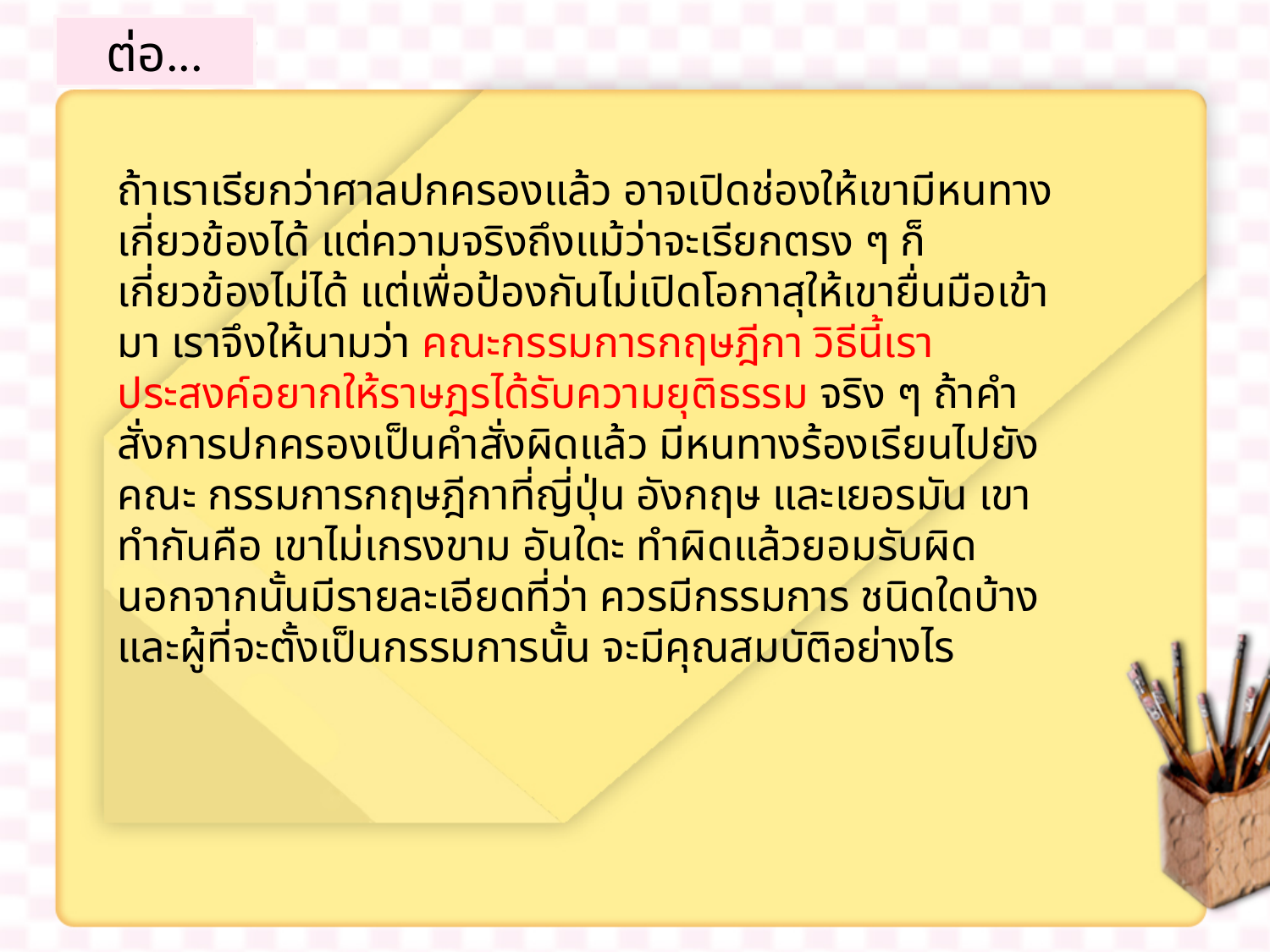

ต่อ...
ถ้าเราเรียกว่าศาลปกครองแล้ว อาจเปิดช่องให้เขามีหนทางเกี่ยวข้องได้ แต่ความจริงถึงแม้ว่าจะเรียกตรง ๆ ก็ เกี่ยวข้องไม่ได้ แต่เพื่อป้องกันไม่เปิดโอกาสุให้เขายื่นมือเข้ามา เราจึงให้นามว่า คณะกรรมการกฤษฎีกา วิธีนี้เราประสงค์อยากให้ราษฎรได้รับความยุติธรรม จริง ๆ ถ้าคำสั่งการปกครองเป็นคำสั่งผิดแล้ว มีหนทางร้องเรียนไปยังคณะ กรรมการกฤษฎีกาที่ญี่ปุ่น อังกฤษ และเยอรมัน เขาทำกันคือ เขาไม่เกรงขาม อันใดะ ทำผิดแล้วยอมรับผิด นอกจากนั้นมีรายละเอียดที่ว่า ควรมีกรรมการ ชนิดใดบ้างและผู้ที่จะตั้งเป็นกรรมการนั้น จะมีคุณสมบัติอย่างไร